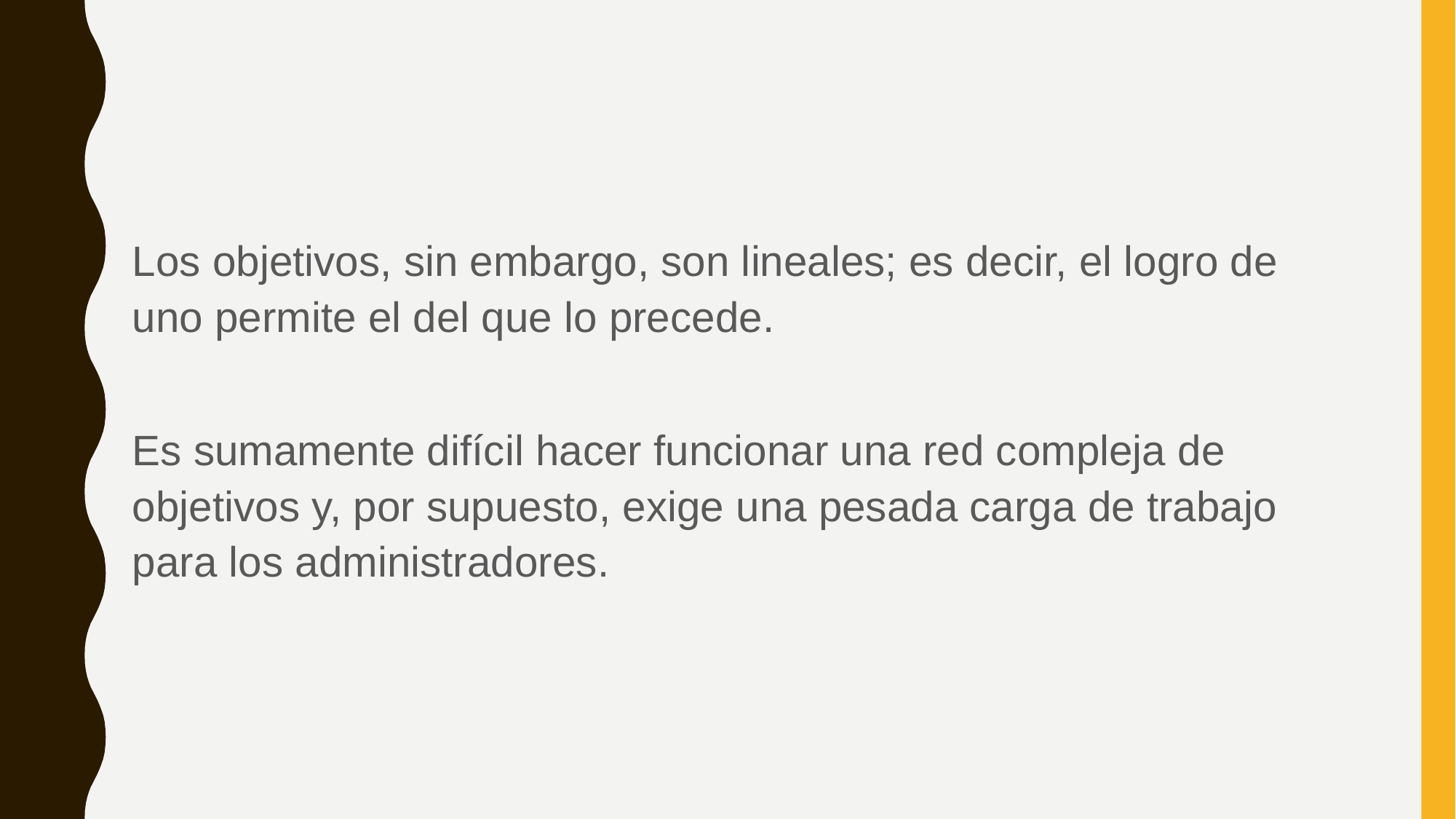

Los objetivos, sin embargo, son lineales; es decir, el logro de uno permite el del que lo precede.

Es sumamente difícil hacer funcionar una red compleja de objetivos y, por supuesto, exige una pesada carga de trabajo para los administradores.